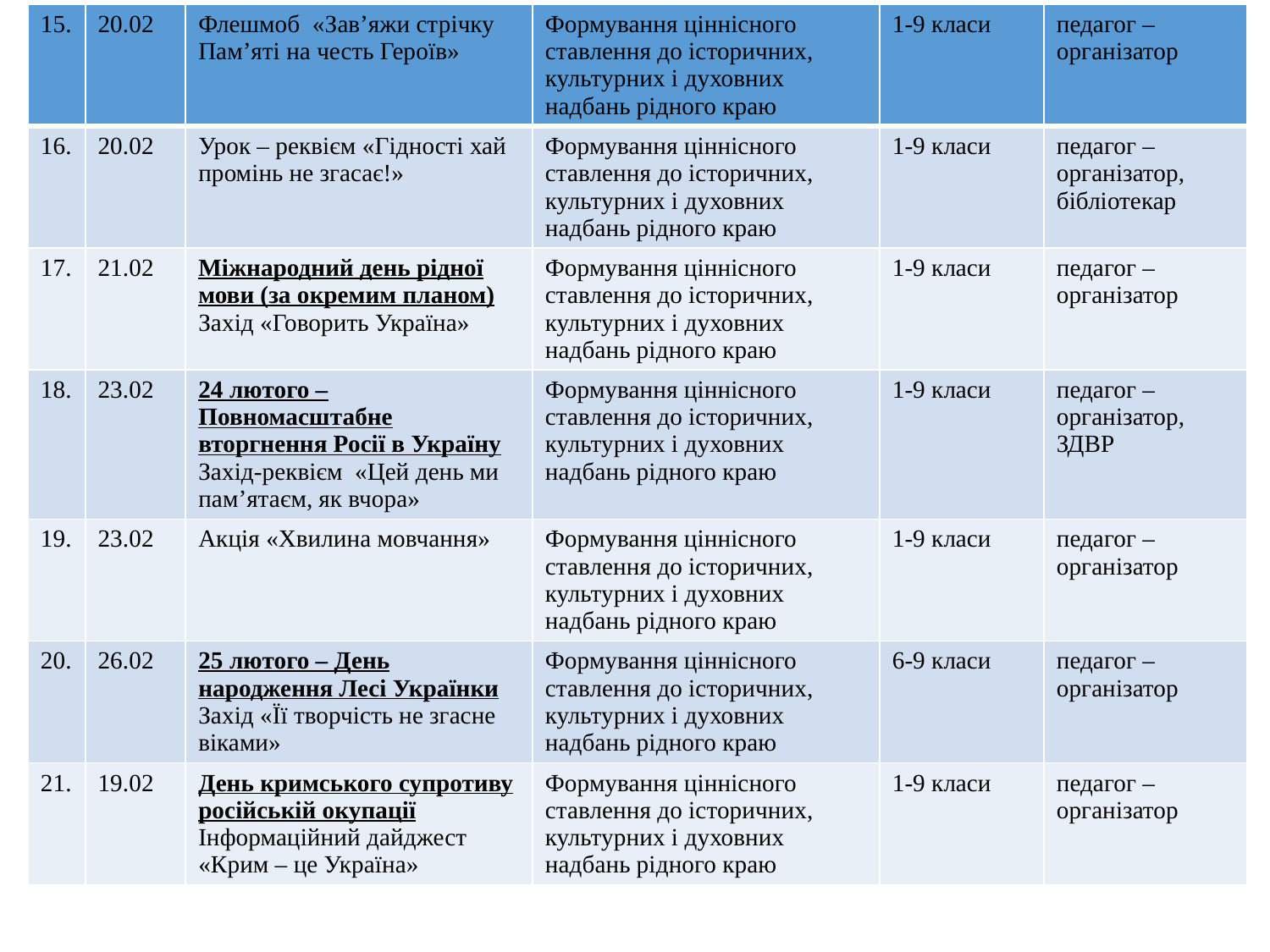

| 15. | 20.02 | Флешмоб «Зав’яжи стрічку Пам’яті на честь Героїв» | Формування ціннісного ставлення до історичних, культурних і духовних надбань рідного краю | 1-9 класи | педагог –організатор |
| --- | --- | --- | --- | --- | --- |
| 16. | 20.02 | Урок – реквієм «Гідності хай промінь не згасає!» | Формування ціннісного ставлення до історичних, культурних і духовних надбань рідного краю | 1-9 класи | педагог –організатор, бібліотекар |
| 17. | 21.02 | Міжнародний день рідної мови (за окремим планом) Захід «Говорить Україна» | Формування ціннісного ставлення до історичних, культурних і духовних надбань рідного краю | 1-9 класи | педагог –організатор |
| 18. | 23.02 | 24 лютого – Повномасштабне вторгнення Росії в Україну Захід-реквієм «Цей день ми пам’ятаєм, як вчора» | Формування ціннісного ставлення до історичних, культурних і духовних надбань рідного краю | 1-9 класи | педагог –організатор, ЗДВР |
| 19. | 23.02 | Акція «Хвилина мовчання» | Формування ціннісного ставлення до історичних, культурних і духовних надбань рідного краю | 1-9 класи | педагог –організатор |
| 20. | 26.02 | 25 лютого – День народження Лесі Українки Захід «Її творчість не згасне віками» | Формування ціннісного ставлення до історичних, культурних і духовних надбань рідного краю | 6-9 класи | педагог –організатор |
| 21. | 19.02 | День кримського супротиву російській окупації Інформаційний дайджест «Крим – це Україна» | Формування ціннісного ставлення до історичних, культурних і духовних надбань рідного краю | 1-9 класи | педагог –організатор |